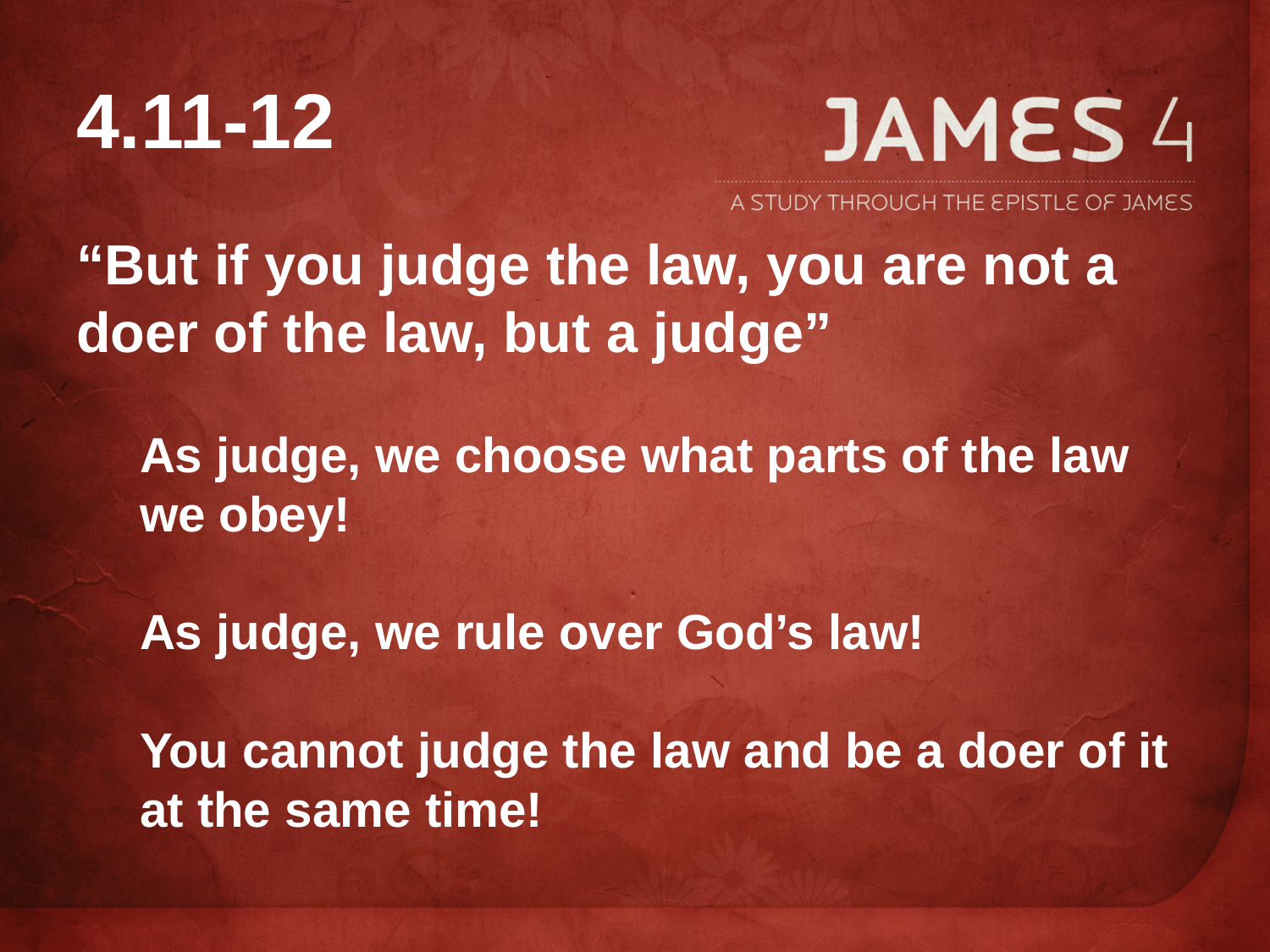

# 4.11-12
“But if you judge the law, you are not a doer of the law, but a judge”

As judge, we choose what parts of the law we obey!

As judge, we rule over God’s law!

You cannot judge the law and be a doer of it at the same time!